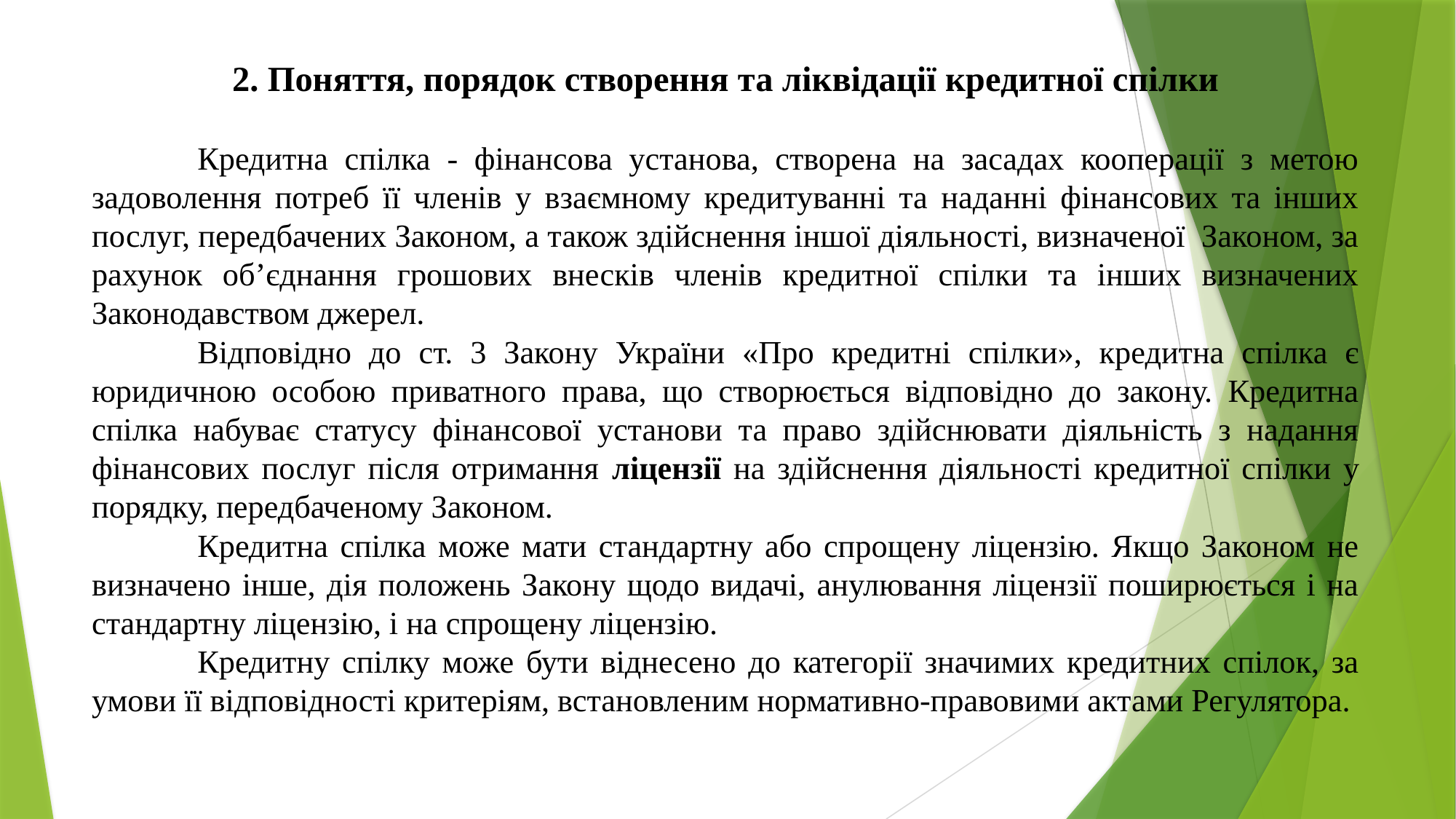

2. Поняття, порядок створення та ліквідації кредитної спілки

	Кредитна спілка - фінансова установа, створена на засадах кооперації з метою задоволення потреб її членів у взаємному кредитуванні та наданні фінансових та інших послуг, передбачених Законом, а також здійснення іншої діяльності, визначеної  Законом, за рахунок об’єднання грошових внесків членів кредитної спілки та інших визначених Законодавством джерел.
	Відповідно до ст. 3 Закону України «Про кредитні спілки», кредитна спілка є юридичною особою приватного права, що створюється відповідно до закону. Кредитна спілка набуває статусу фінансової установи та право здійснювати діяльність з надання фінансових послуг після отримання ліцензії на здійснення діяльності кредитної спілки у порядку, передбаченому Законом.
	Кредитна спілка може мати стандартну або спрощену ліцензію. Якщо Законом не визначено інше, дія положень Закону щодо видачі, анулювання ліцензії поширюється і на стандартну ліцензію, і на спрощену ліцензію.
	Кредитну спілку може бути віднесено до категорії значимих кредитних спілок, за умови її відповідності критеріям, встановленим нормативно-правовими актами Регулятора.